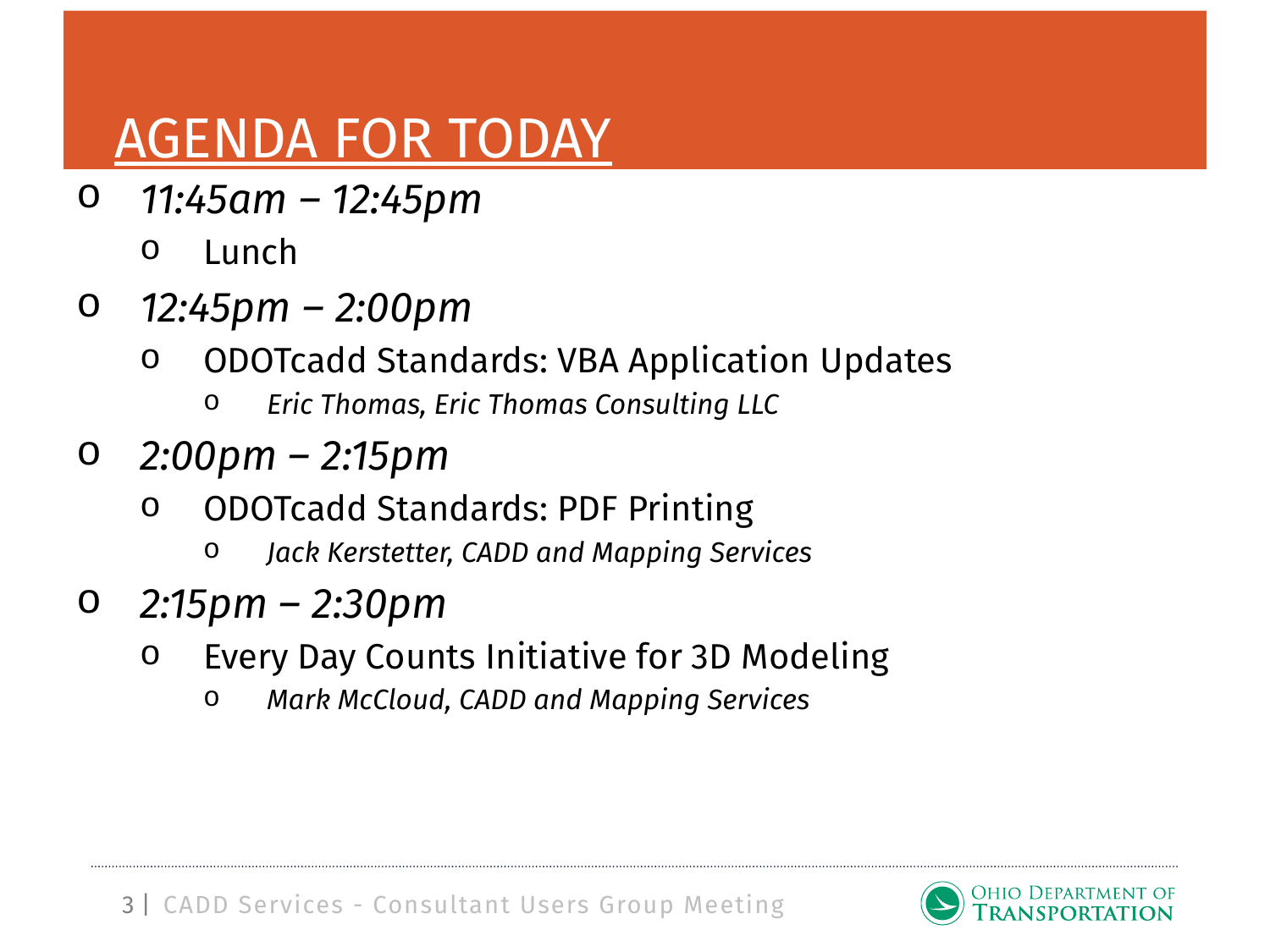

# Agenda for Today
11:45am – 12:45pm
Lunch
12:45pm – 2:00pm
ODOTcadd Standards: VBA Application Updates
Eric Thomas, Eric Thomas Consulting LLC
2:00pm – 2:15pm
ODOTcadd Standards: PDF Printing
Jack Kerstetter, CADD and Mapping Services
2:15pm – 2:30pm
Every Day Counts Initiative for 3D Modeling
Mark McCloud, CADD and Mapping Services
CADD Services - Consultant Users Group Meeting